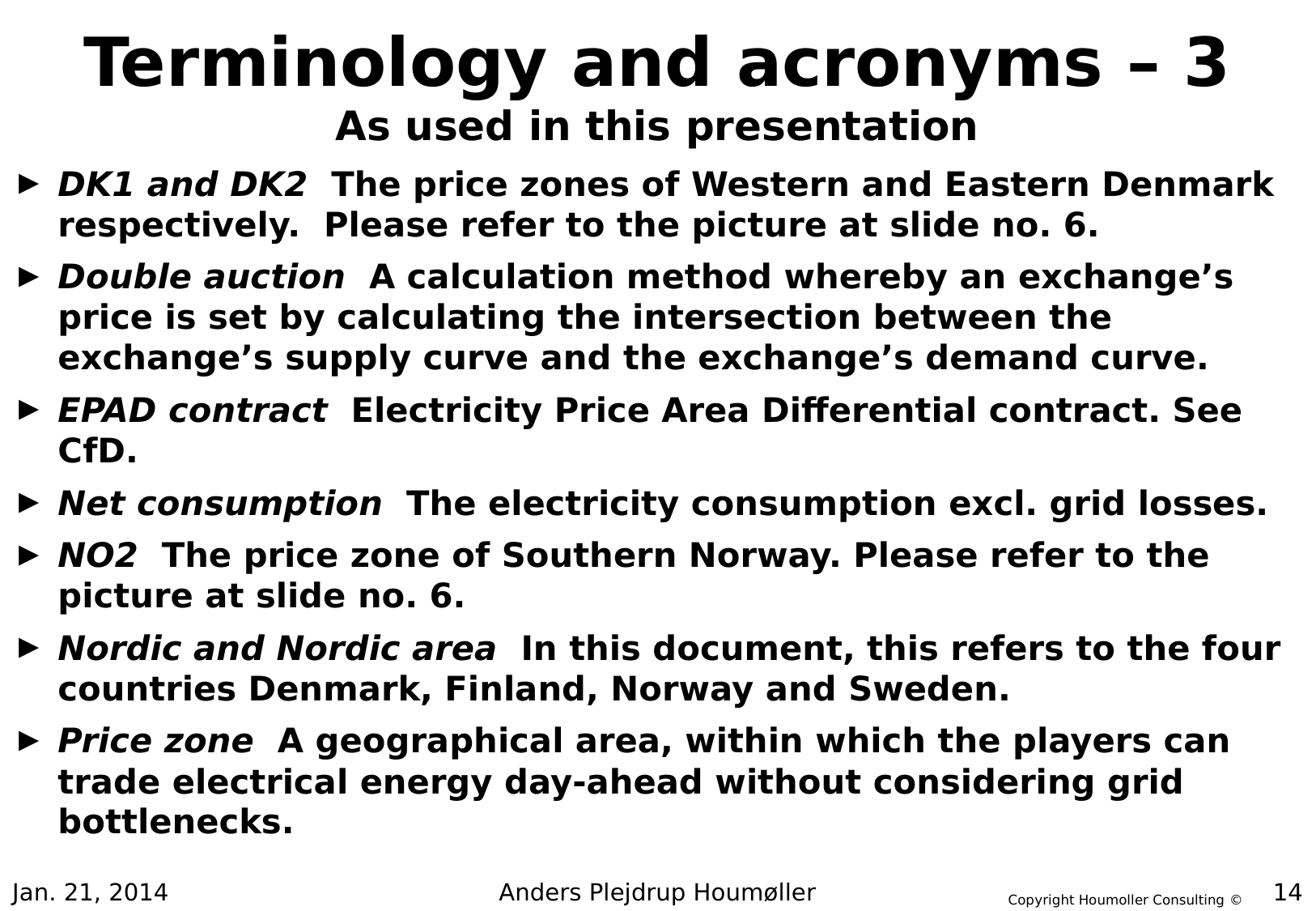

# Terminology and acronyms – 3 As used in this presentation
DK1 and DK2  The price zones of Western and Eastern Denmark respectively.  Please refer to the picture at slide no. 6.
Double auction  A calculation method whereby an exchange’s price is set by calculating the intersection between the exchange’s supply curve and the exchange’s demand curve.
EPAD contract  Electricity Price Area Differential contract. See CfD.
Net consumption  The electricity consumption excl. grid losses.
NO2  The price zone of Southern Norway. Please refer to the picture at slide no. 6.
Nordic and Nordic area  In this document, this refers to the four countries Denmark, Finland, Norway and Sweden.
Price zone  A geographical area, within which the players can trade electrical energy day-ahead without considering grid bottlenecks.
Jan. 21, 2014
Anders Plejdrup Houmøller
14